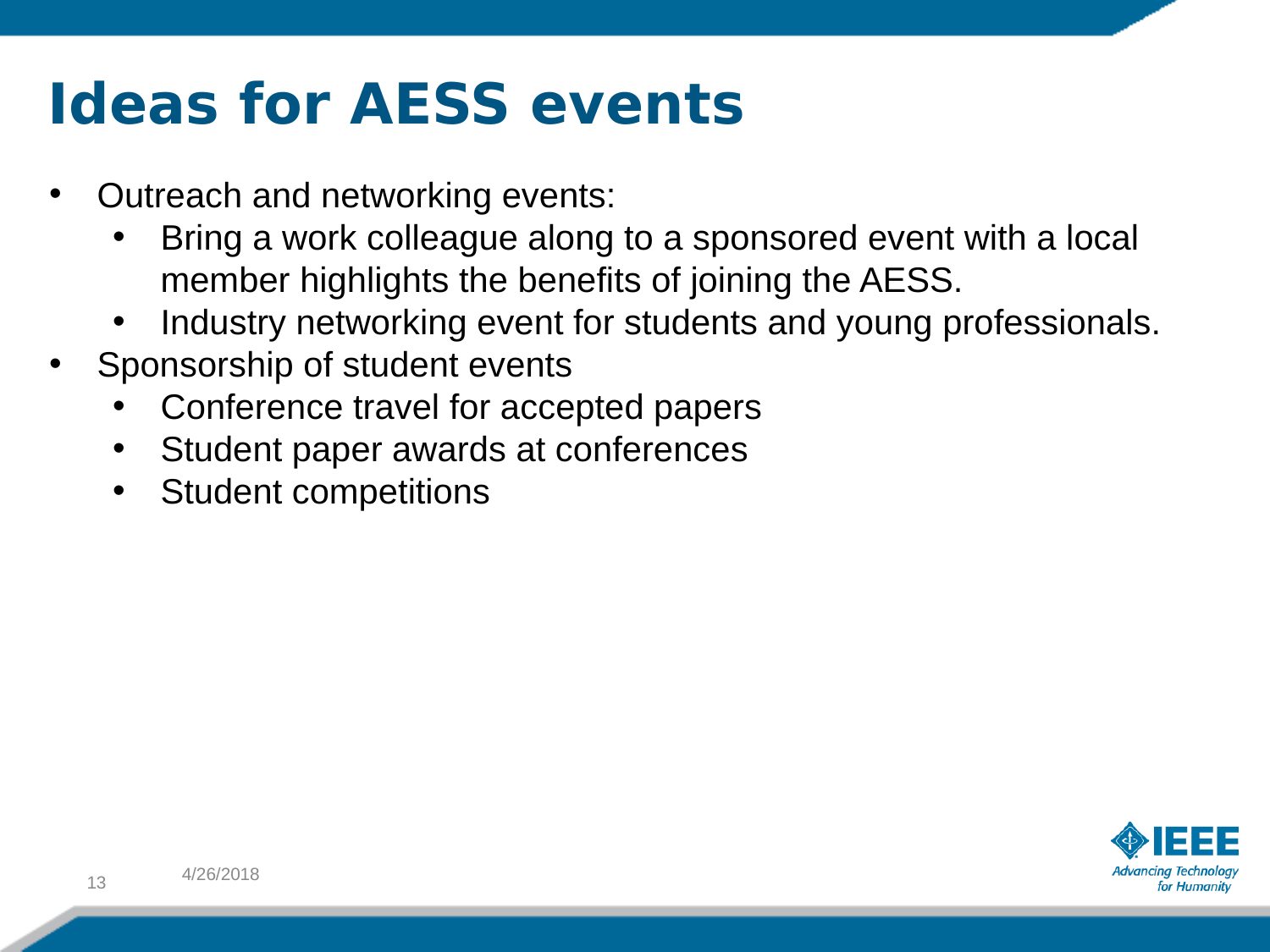

# Ideas for AESS events
Outreach and networking events:
Bring a work colleague along to a sponsored event with a local member highlights the benefits of joining the AESS.
Industry networking event for students and young professionals.
Sponsorship of student events
Conference travel for accepted papers
Student paper awards at conferences
Student competitions

13
4/26/2018